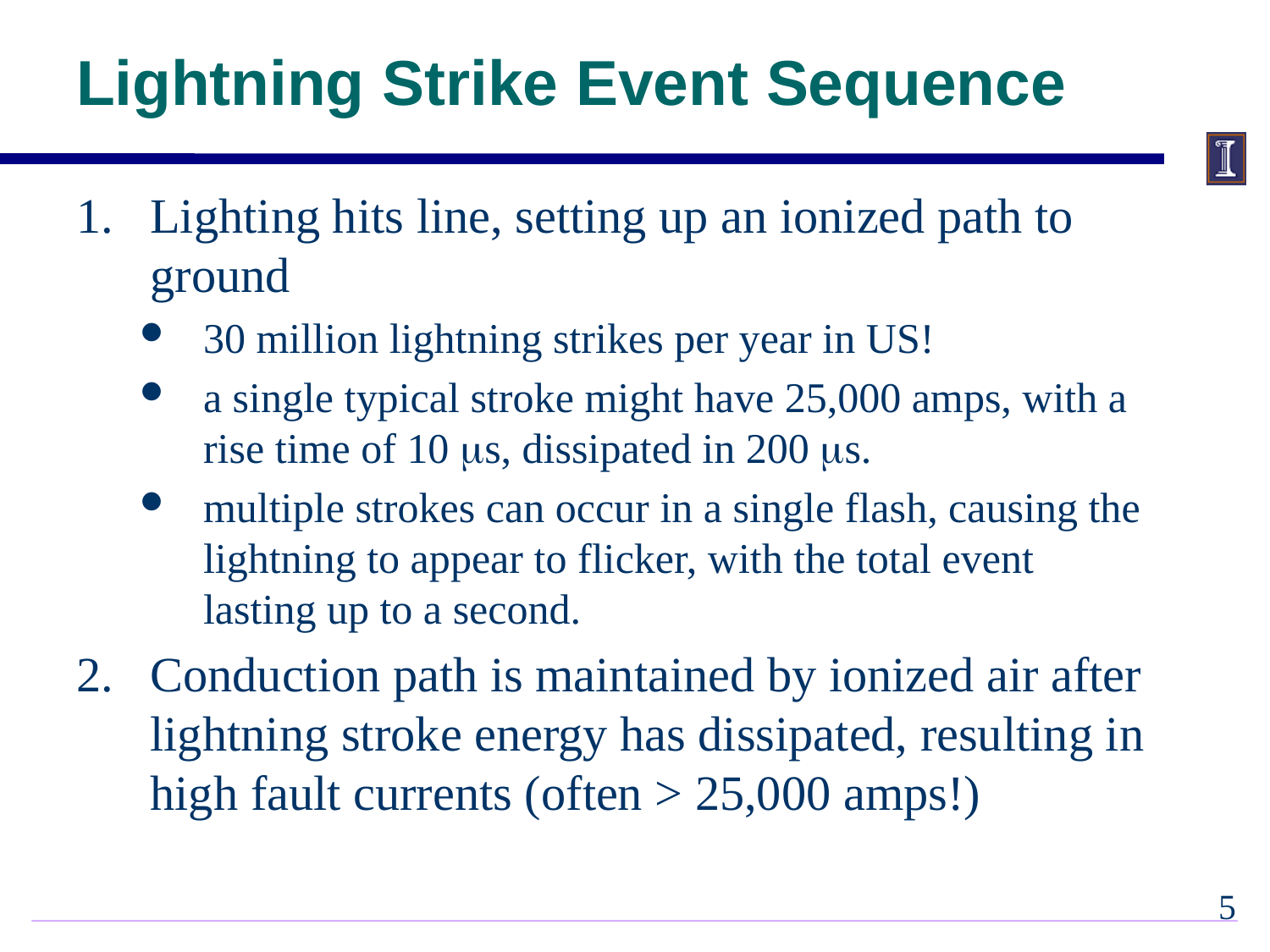

# Lightning Strike Event Sequence
Lighting hits line, setting up an ionized path to ground
30 million lightning strikes per year in US!
a single typical stroke might have 25,000 amps, with a rise time of 10 μs, dissipated in 200 μs.
multiple strokes can occur in a single flash, causing the lightning to appear to flicker, with the total event lasting up to a second.
Conduction path is maintained by ionized air after lightning stroke energy has dissipated, resulting in high fault currents (often > 25,000 amps!)
5